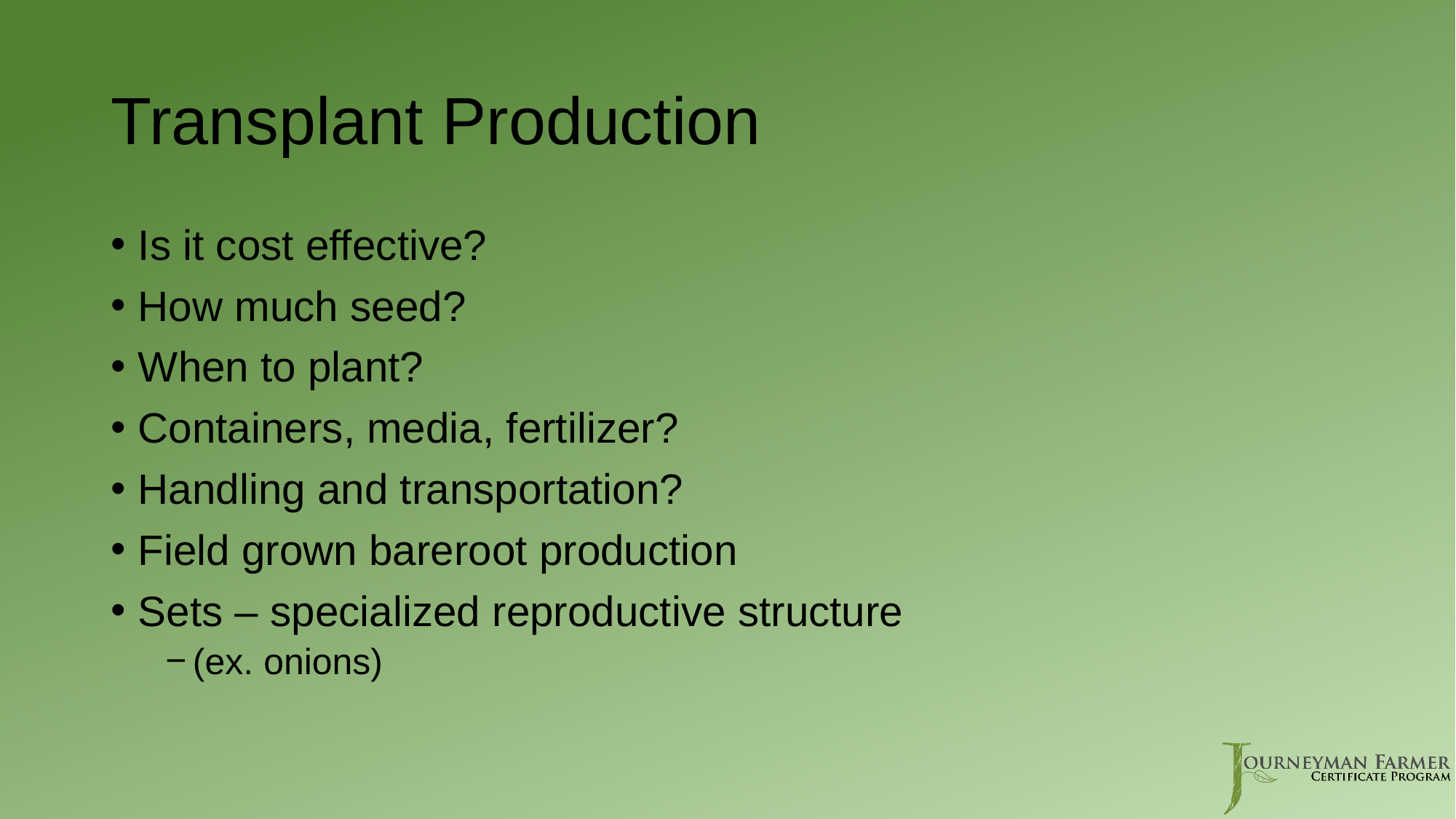

# Transplant Production
Is it cost effective?
How much seed?
When to plant?
Containers, media, fertilizer?
Handling and transportation?
Field grown bareroot production
Sets – specialized reproductive structure
(ex. onions)